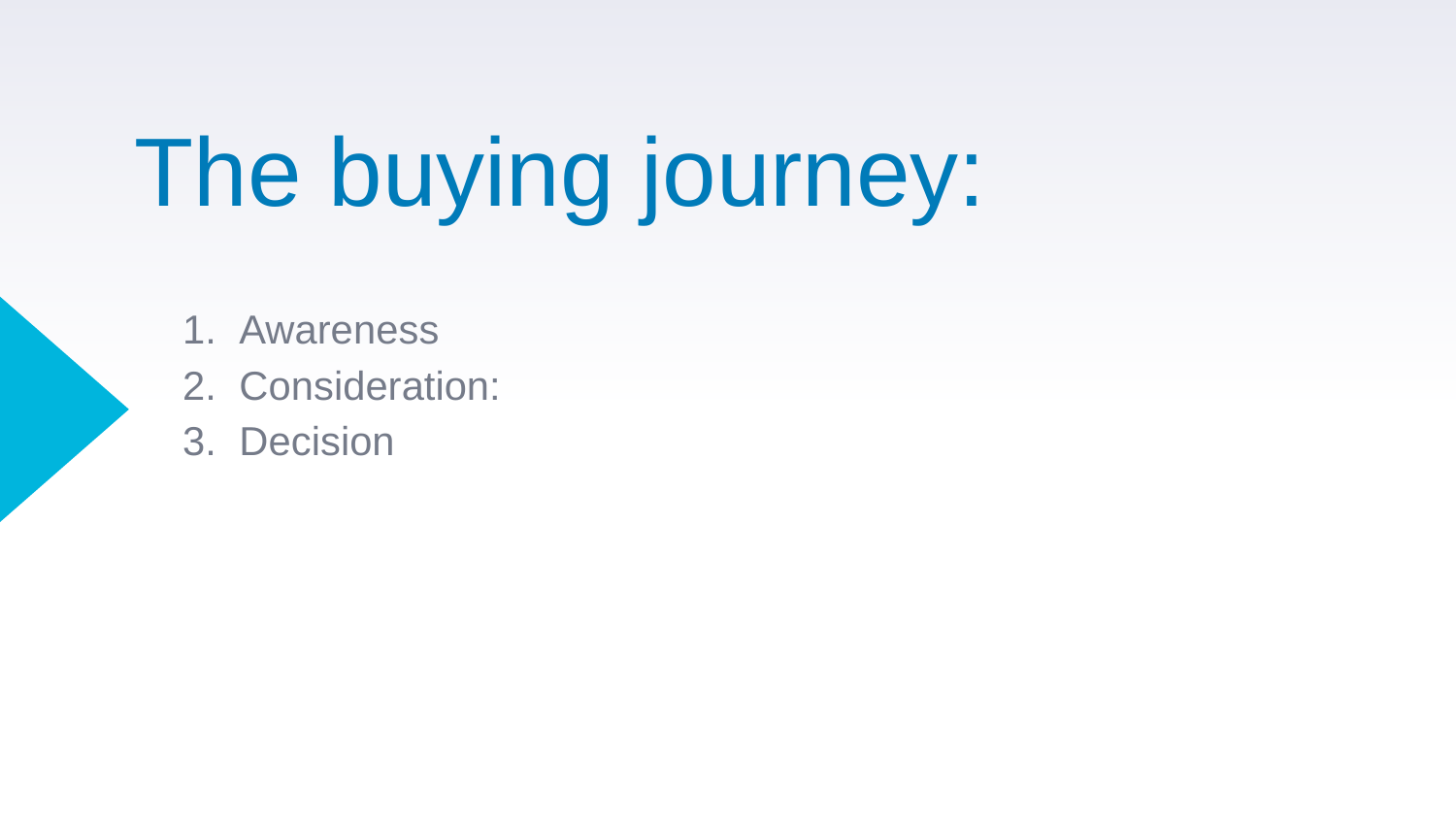

# The buying journey:
Awareness
Consideration:
Decision